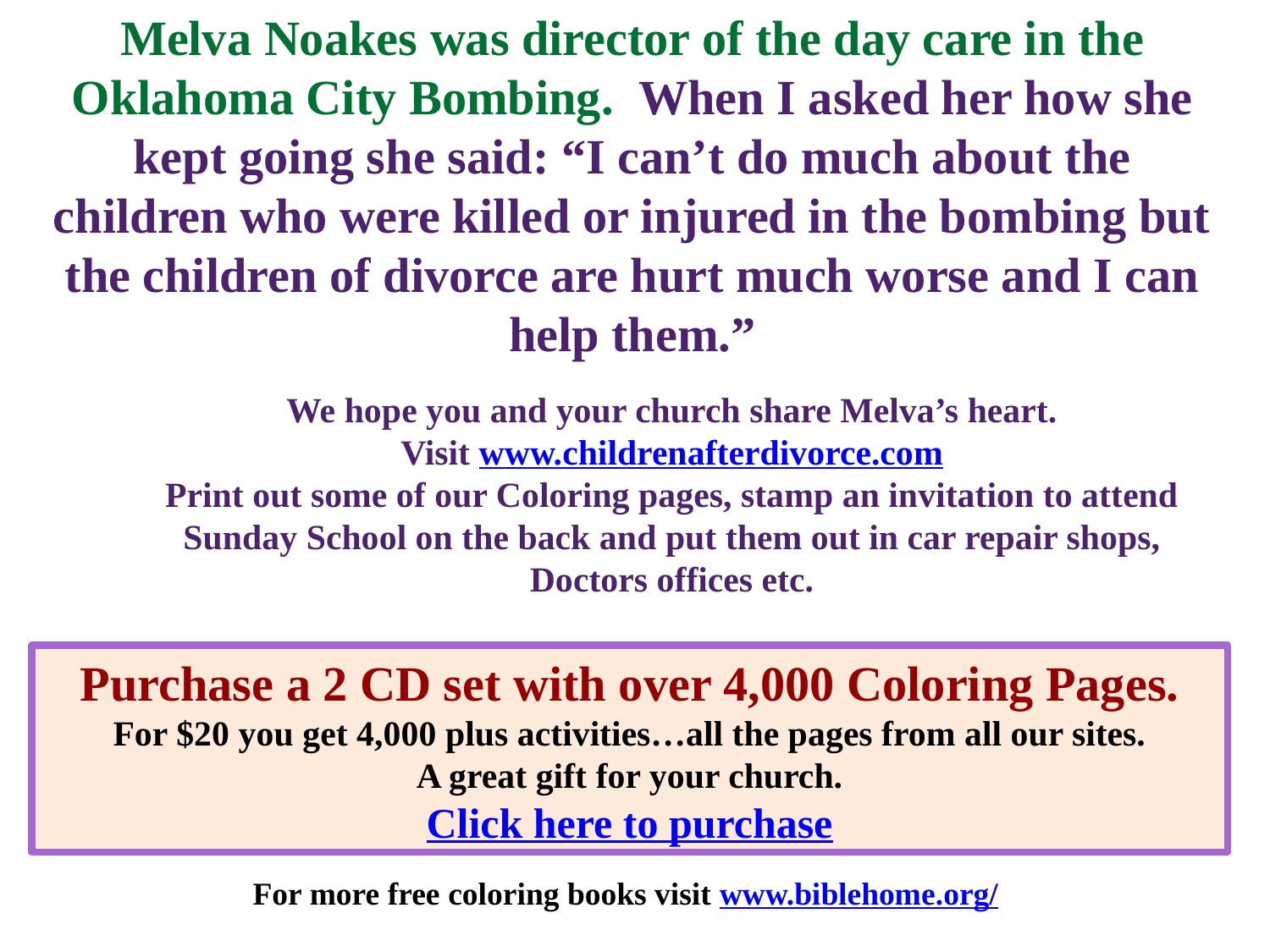

Melva Noakes was director of the day care in the Oklahoma City Bombing.  When I asked her how she kept going she said: “I can’t do much about the children who were killed or injured in the bombing but the children of divorce are hurt much worse and I can help them.”
We hope you and your church share Melva’s heart.
Visit www.childrenafterdivorce.com
Print out some of our Coloring pages, stamp an invitation to attend Sunday School on the back and put them out in car repair shops, Doctors offices etc.
Purchase a 2 CD set with over 4,000 Coloring Pages.
For $20 you get 4,000 plus activities…all the pages from all our sites.
A great gift for your church.
Click here to purchase
For more free coloring books visit www.biblehome.org/